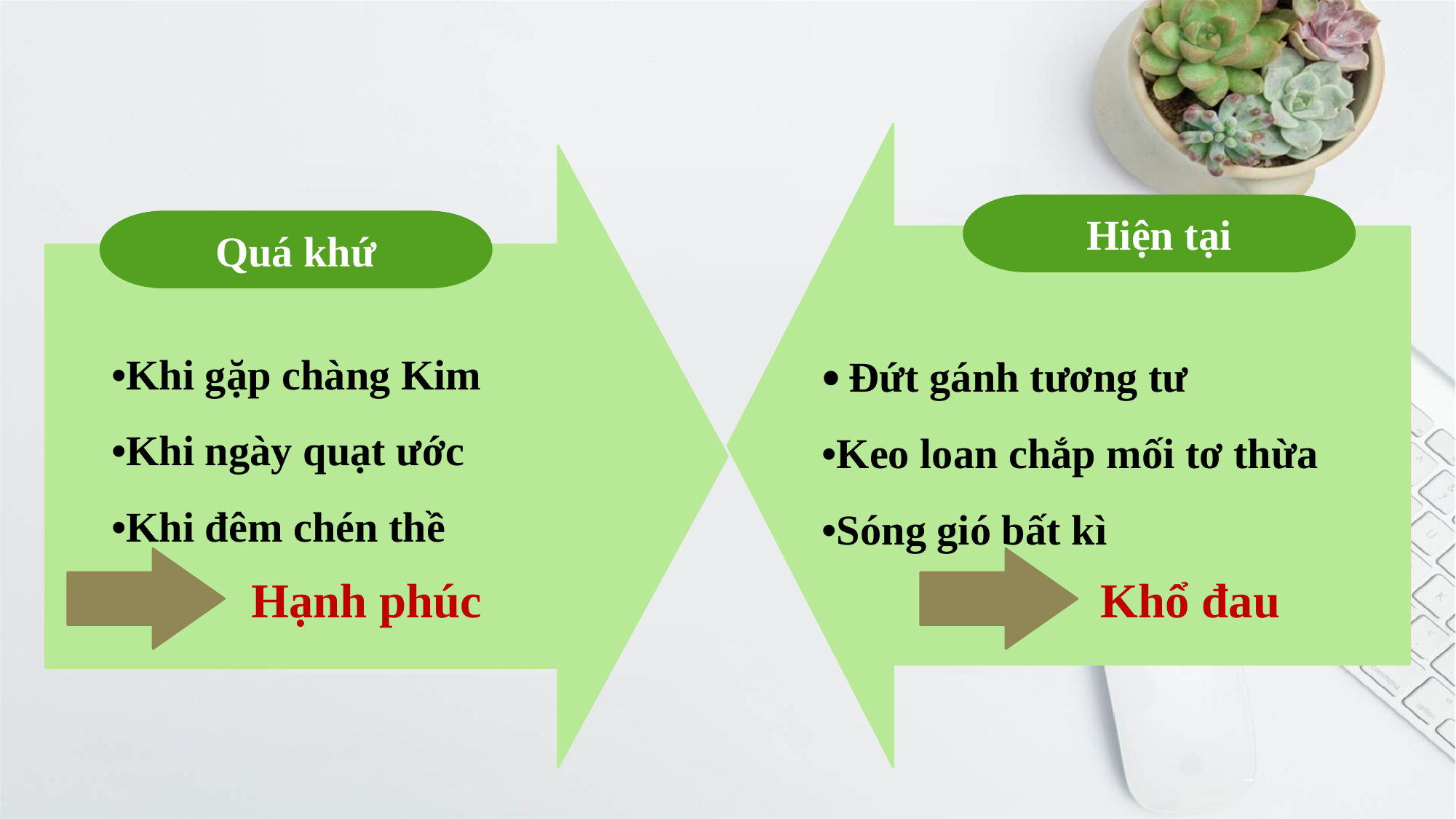

Hiện tại
Quá khứ
•Khi gặp chàng Kim
•Khi ngày quạt ước
•Khi đêm chén thề
•Đứt gánh tương tư
•Keo loan chắp mối tơ thừa
•Sóng gió bất kì

Hạnh phúc
Khổ đau